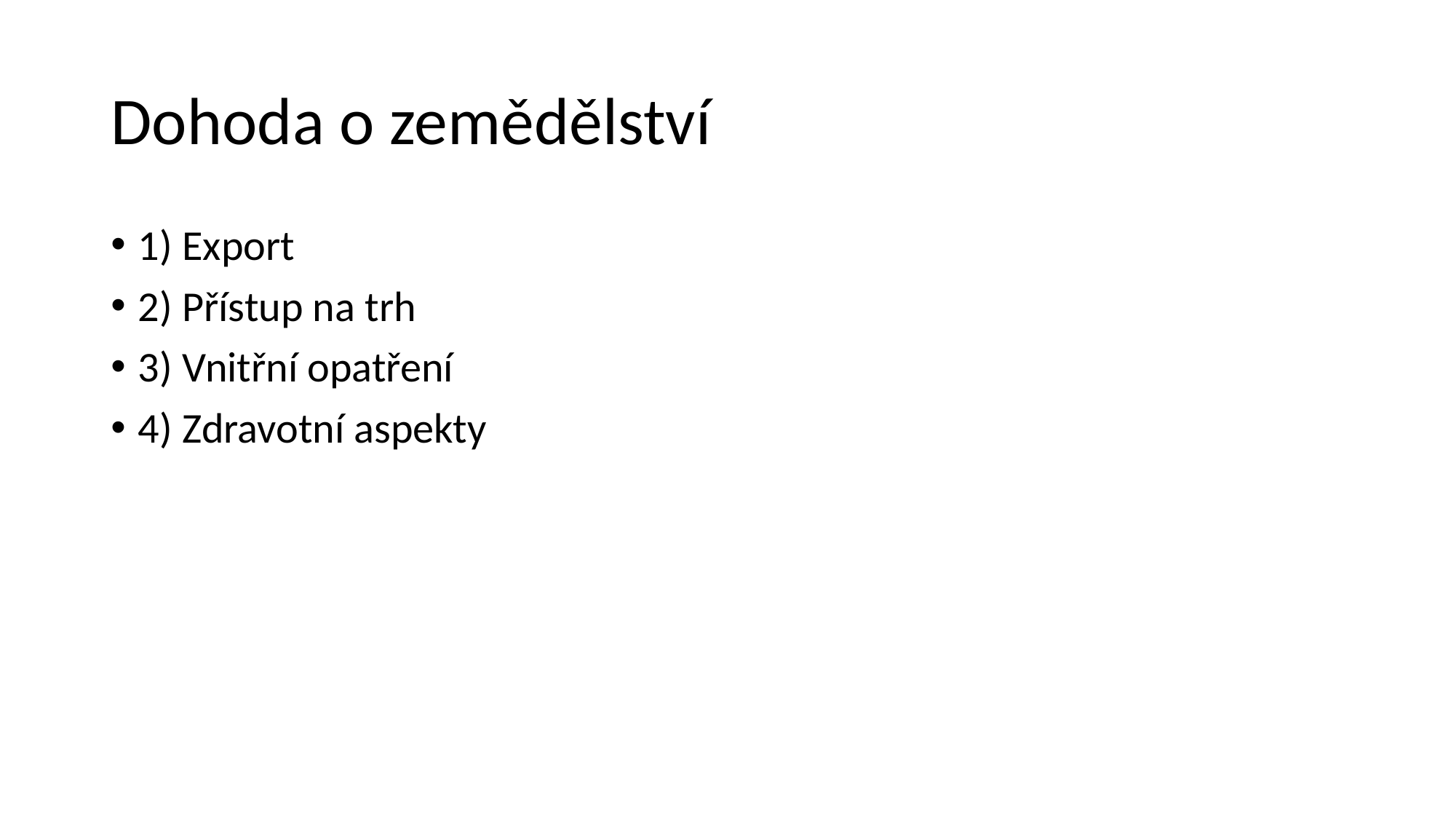

# Dohoda o zemědělství
1) Export
2) Přístup na trh
3) Vnitřní opatření
4) Zdravotní aspekty